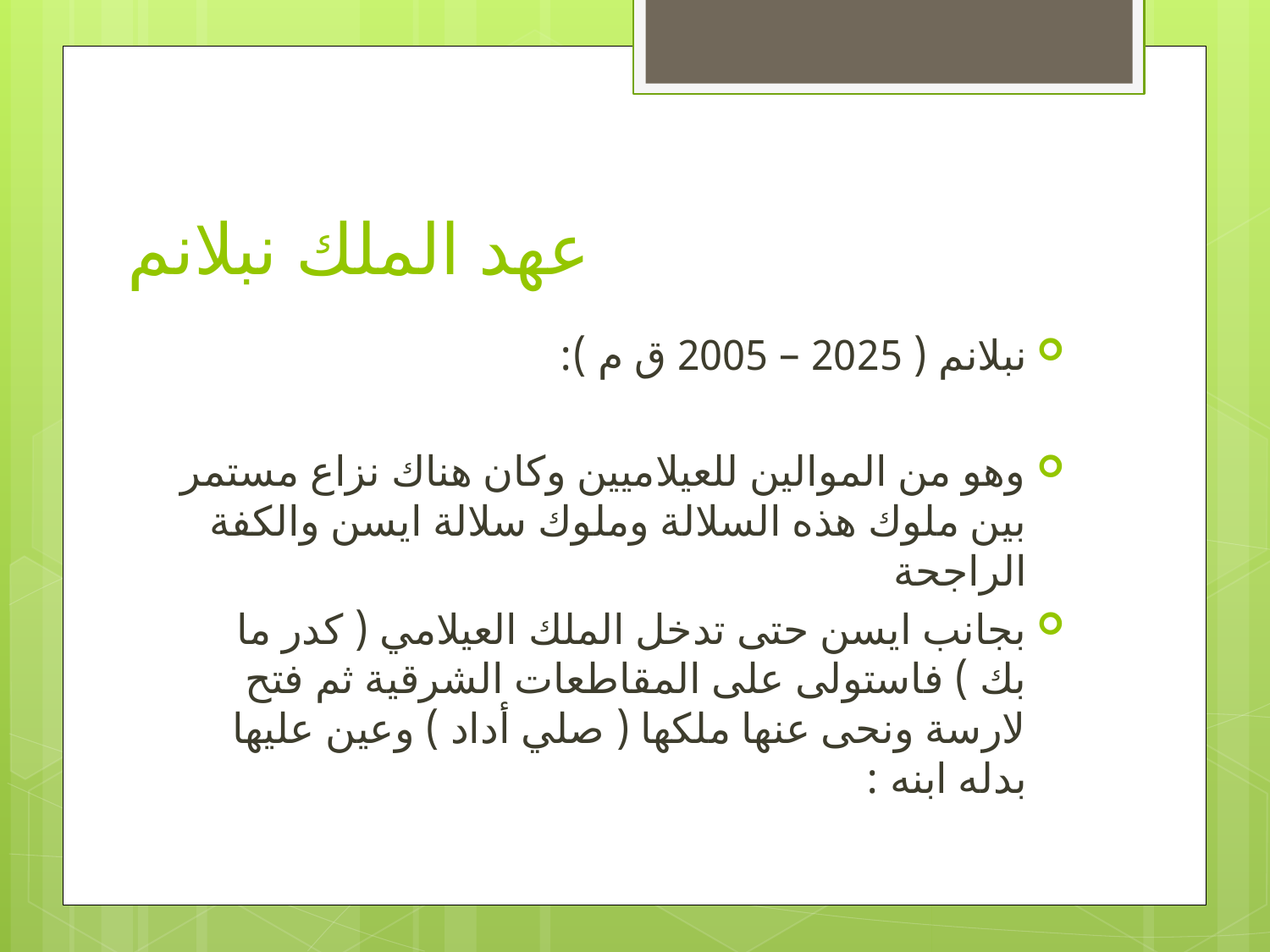

# عهد الملك نبلانم
نبلانم ( 2025 – 2005 ق م ):

وهو من الموالين للعيلاميين وكان هناك نزاع مستمر بين ملوك هذه السلالة وملوك سلالة ايسن والكفة الراجحة
بجانب ايسن حتى تدخل الملك العيلامي ( كدر ما بك ) فاستولى على المقاطعات الشرقية ثم فتح لارسة ونحى عنها ملكها ( صلي أداد ) وعين عليها بدله ابنه :